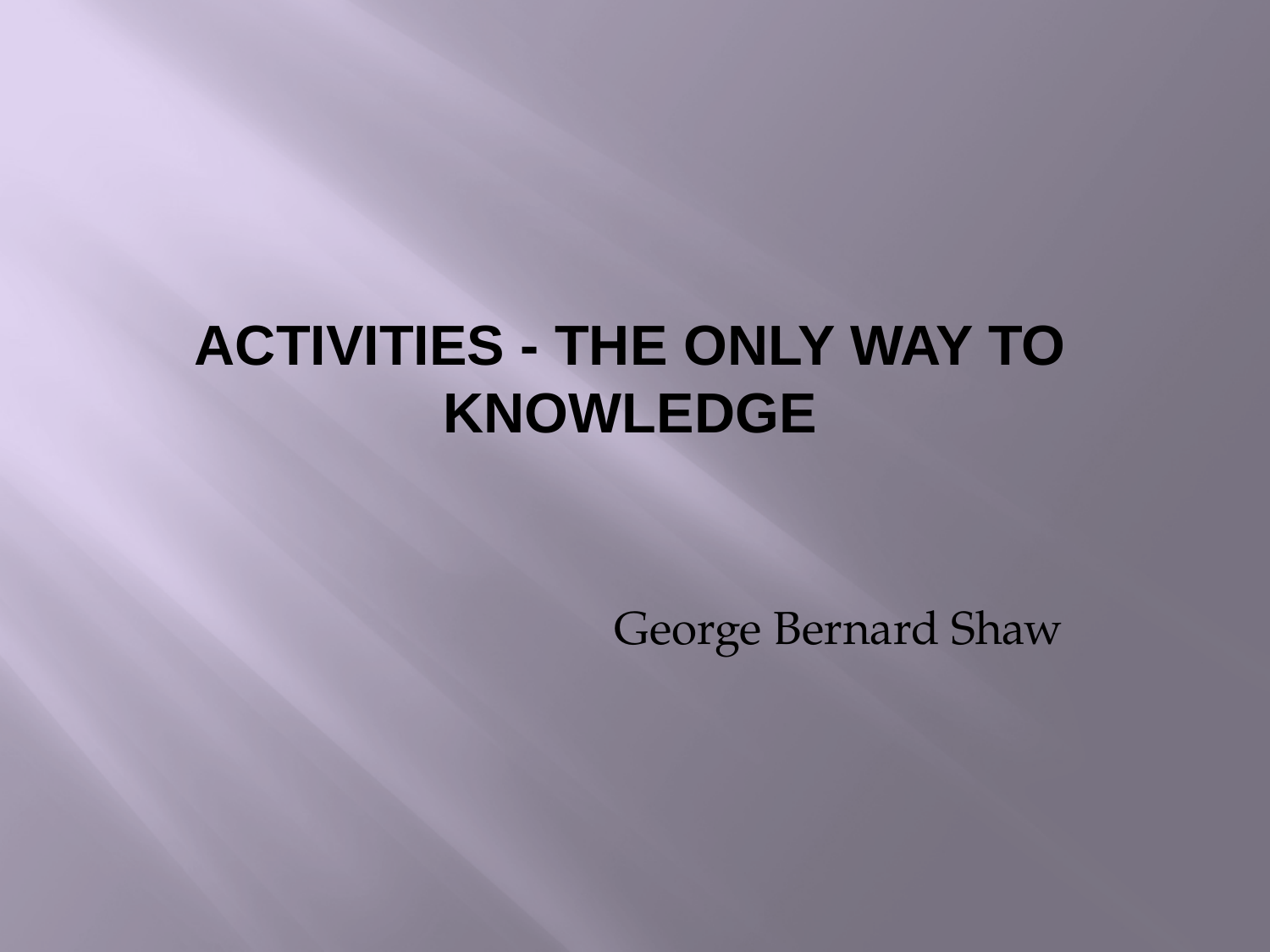

# Activities - the only way to Knowledge

                                   George Bernard Shaw